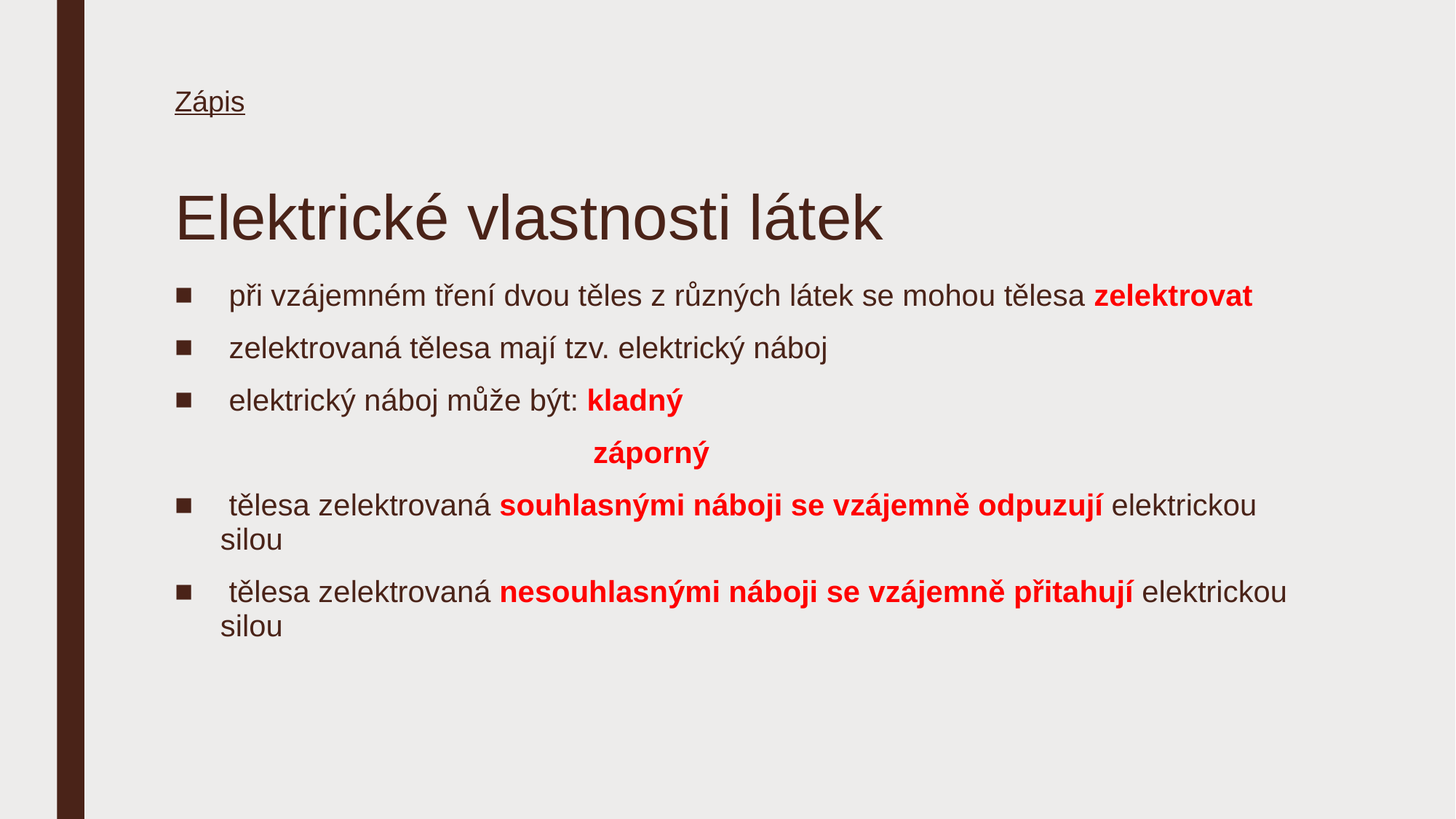

# Zápis Elektrické vlastnosti látek
 při vzájemném tření dvou těles z různých látek se mohou tělesa zelektrovat
 zelektrovaná tělesa mají tzv. elektrický náboj
 elektrický náboj může být: kladný
                                                  záporný
 tělesa zelektrovaná souhlasnými náboji se vzájemně odpuzují elektrickou silou
 tělesa zelektrovaná nesouhlasnými náboji se vzájemně přitahují elektrickou silou